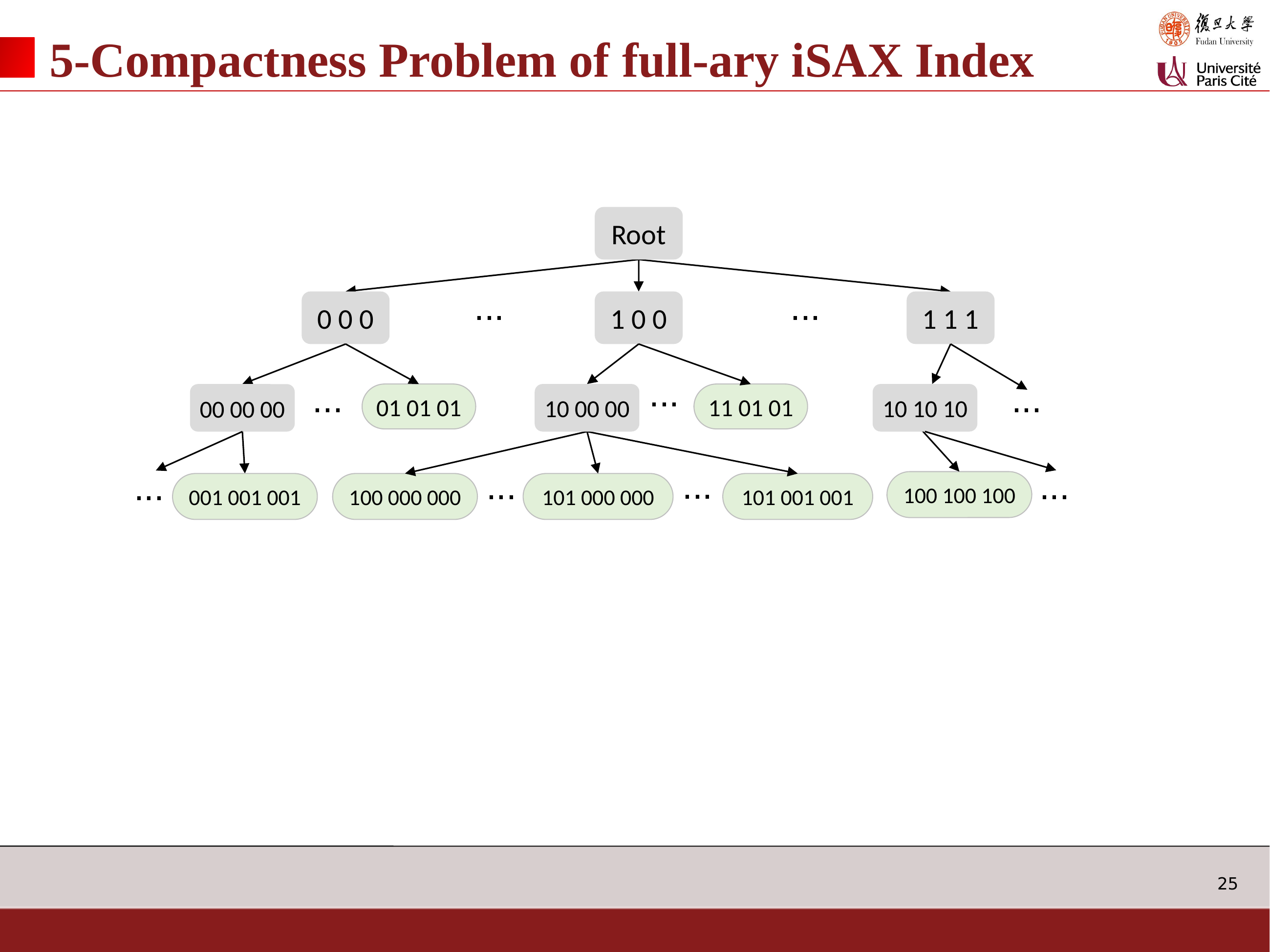

# 5-Compactness Problem of full-ary iSAX Index
Root
...
...
0 0 0
1 0 0
1 1 1
...
...
...
10 00 00
10 10 10
00 00 00
01 01 01
11 01 01
...
...
...
...
100 100 100
001 001 001
100 000 000
101 000 000
101 001 001